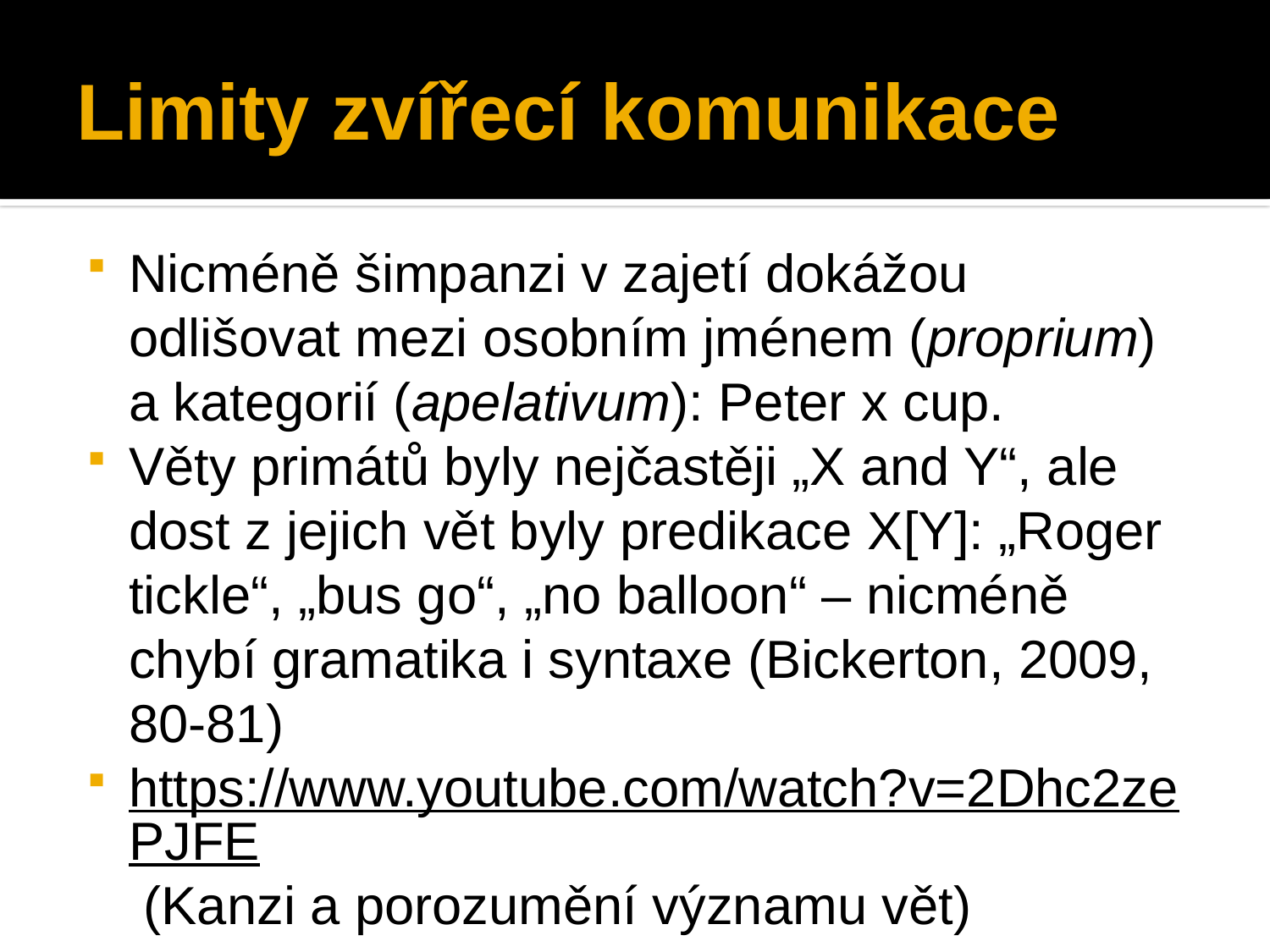

# Limity zvířecí komunikace
Nicméně šimpanzi v zajetí dokážou odlišovat mezi osobním jménem (proprium) a kategorií (apelativum): Peter x cup.
Věty primátů byly nejčastěji „X and Y“, ale dost z jejich vět byly predikace X[Y]: „Roger tickle“, „bus go“, „no balloon“ – nicméně chybí gramatika i syntaxe (Bickerton, 2009, 80-81)
https://www.youtube.com/watch?v=2Dhc2zePJFE (Kanzi a porozumění významu vět)